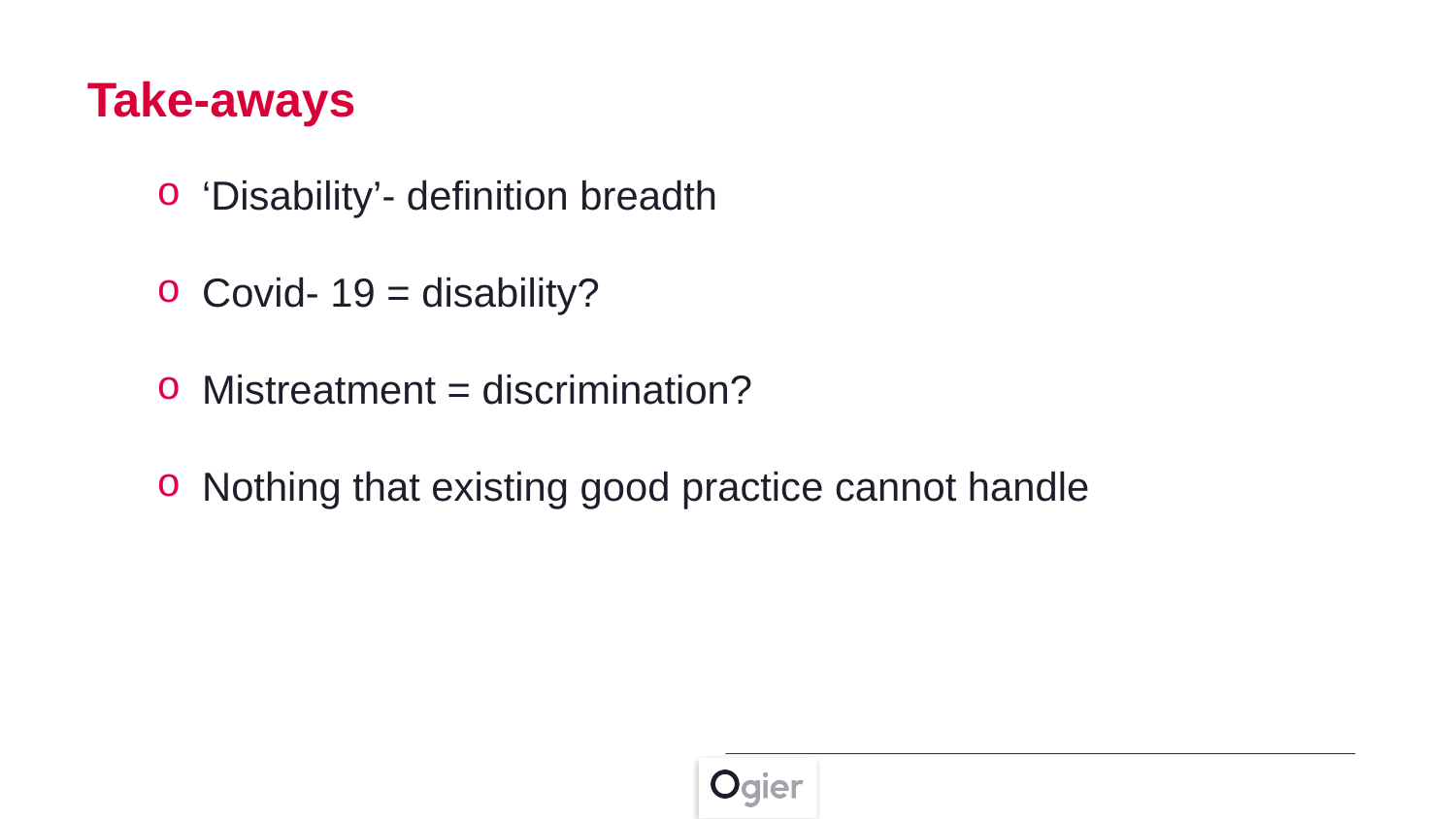

Take-aways
‘Disability’- definition breadth

Covid- 19 = disability?

Mistreatment = discrimination?

Nothing that existing good practice cannot handle